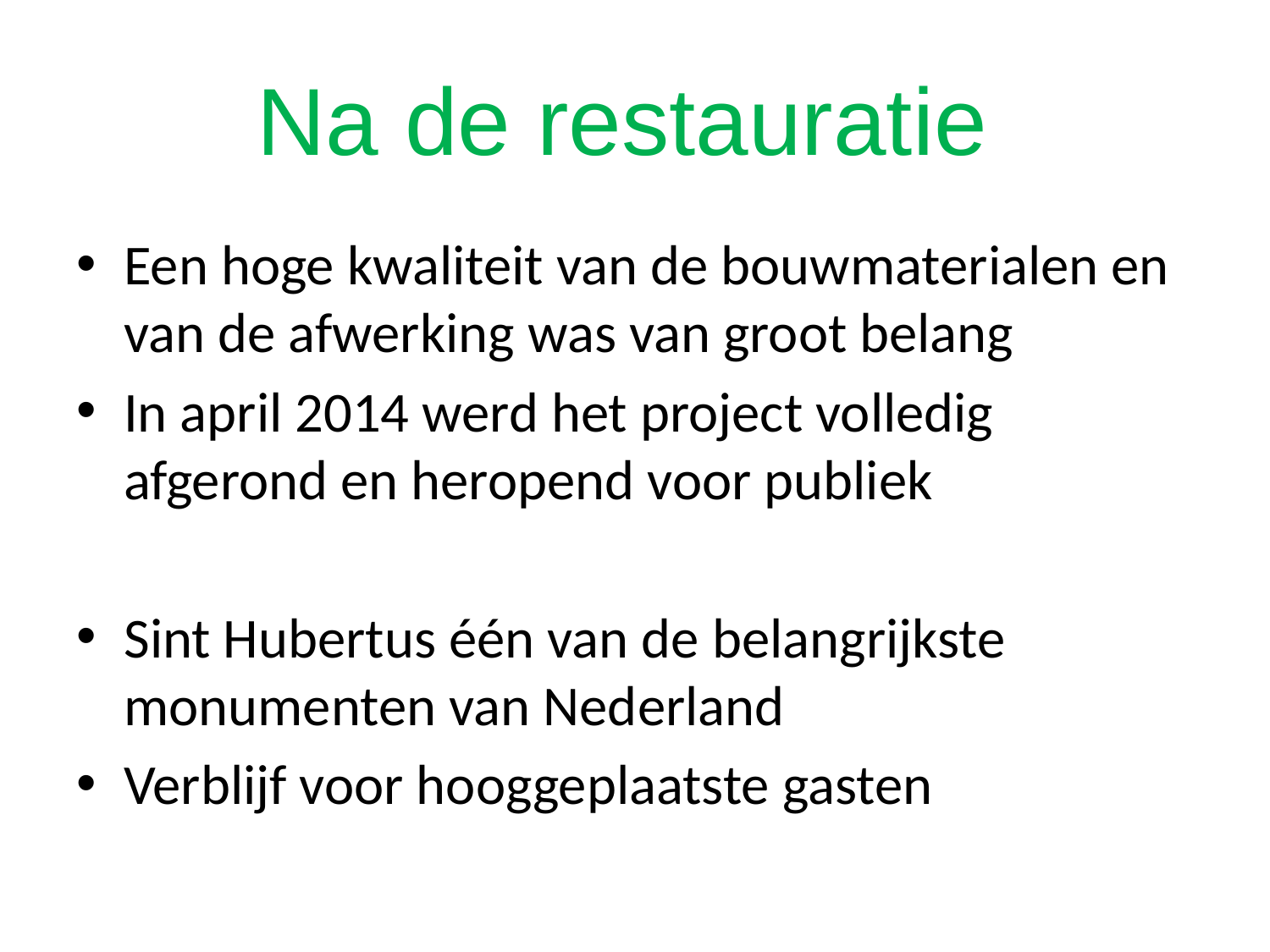

# Na de restauratie
Een hoge kwaliteit van de bouwmaterialen en van de afwerking was van groot belang
In april 2014 werd het project volledig afgerond en heropend voor publiek

Sint Hubertus één van de belangrijkste monumenten van Nederland
Verblijf voor hooggeplaatste gasten